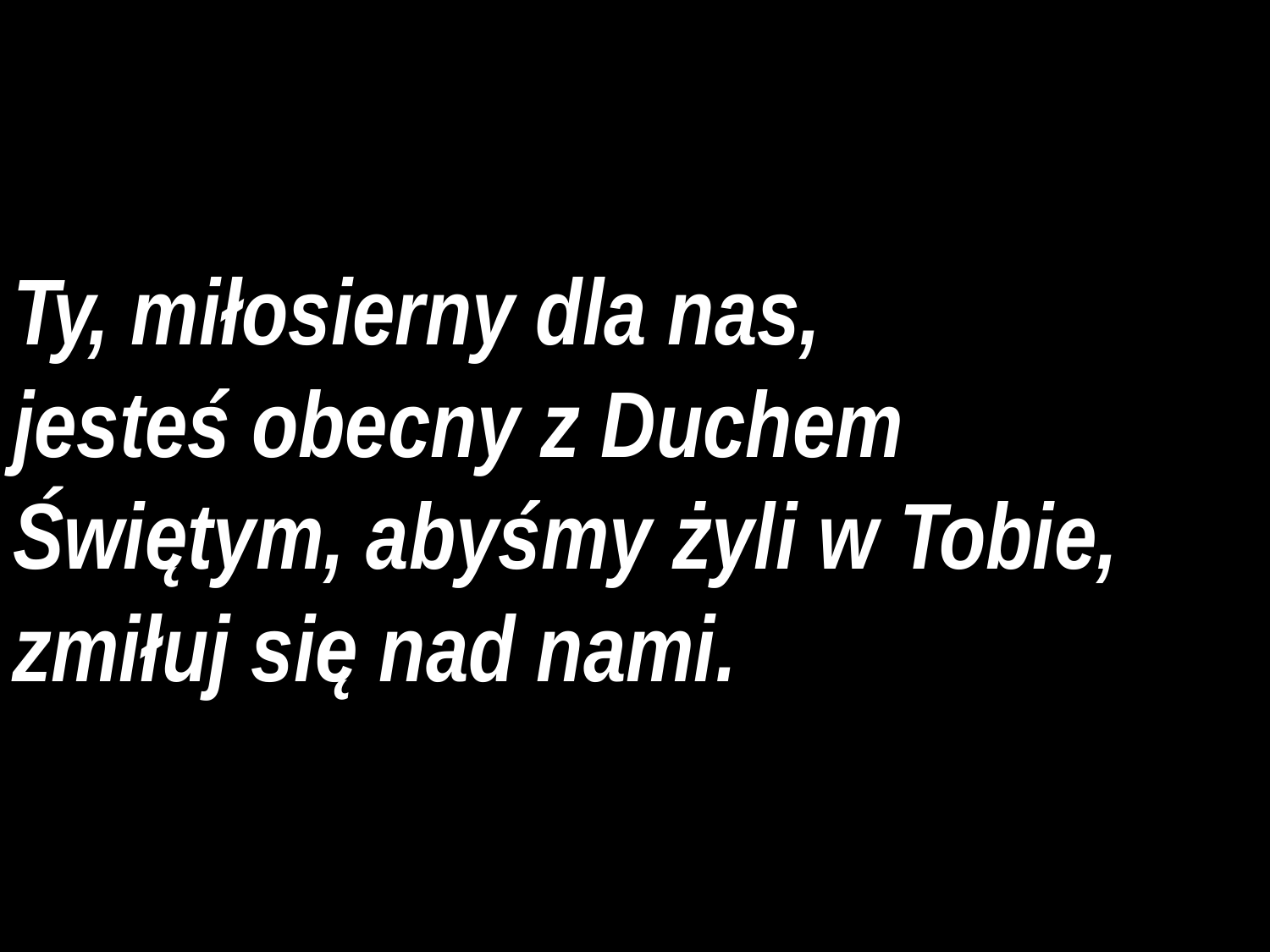

Ty, miłosierny dla nas,
jesteś obecny z Duchem Świętym, abyśmy żyli w Tobie,
zmiłuj się nad nami.